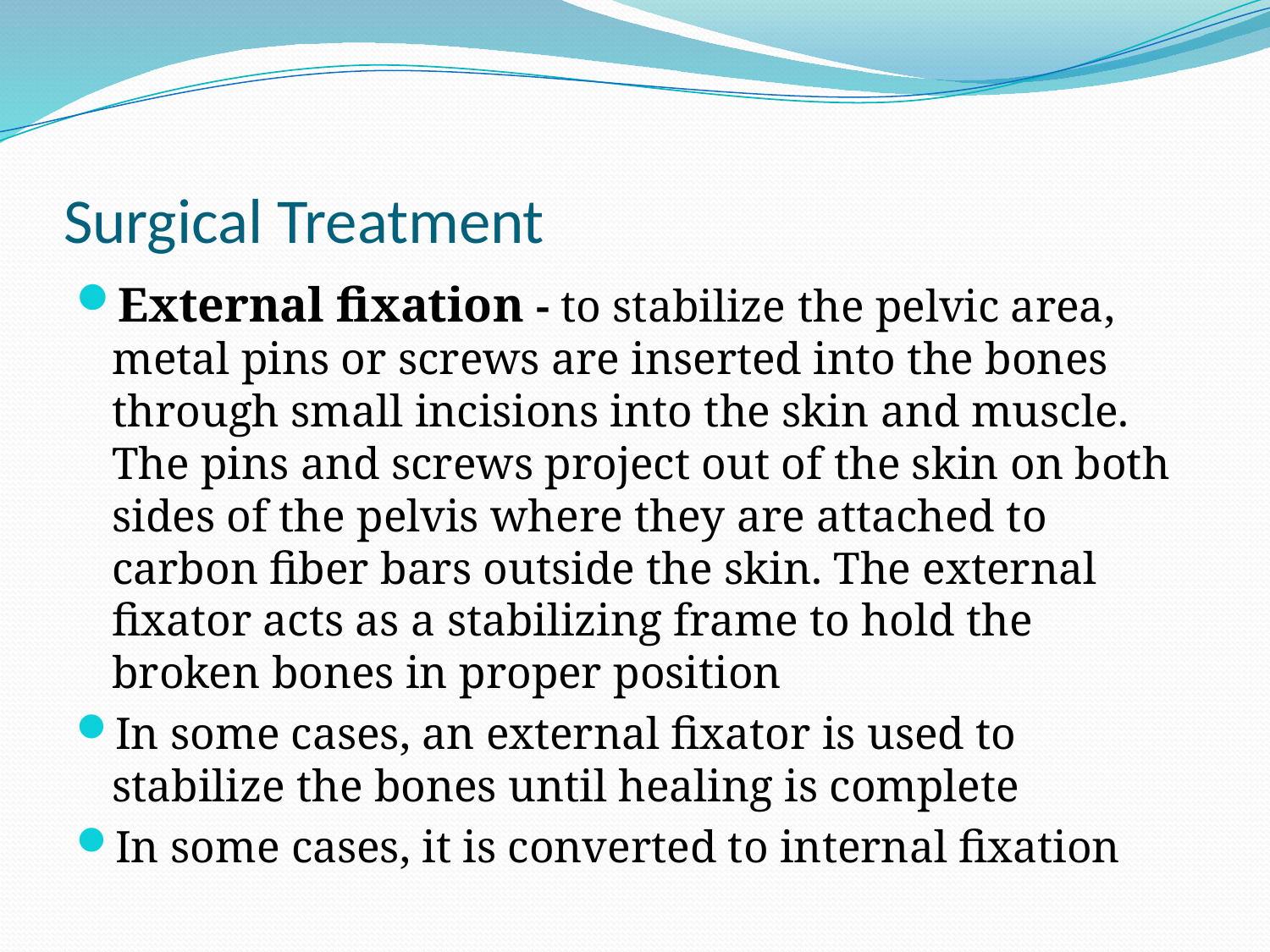

# Surgical Treatment
External fixation - to stabilize the pelvic area, metal pins or screws are inserted into the bones through small incisions into the skin and muscle. The pins and screws project out of the skin on both sides of the pelvis where they are attached to carbon fiber bars outside the skin. The external fixator acts as a stabilizing frame to hold the broken bones in proper position
In some cases, an external fixator is used to stabilize the bones until healing is complete
In some cases, it is converted to internal fixation